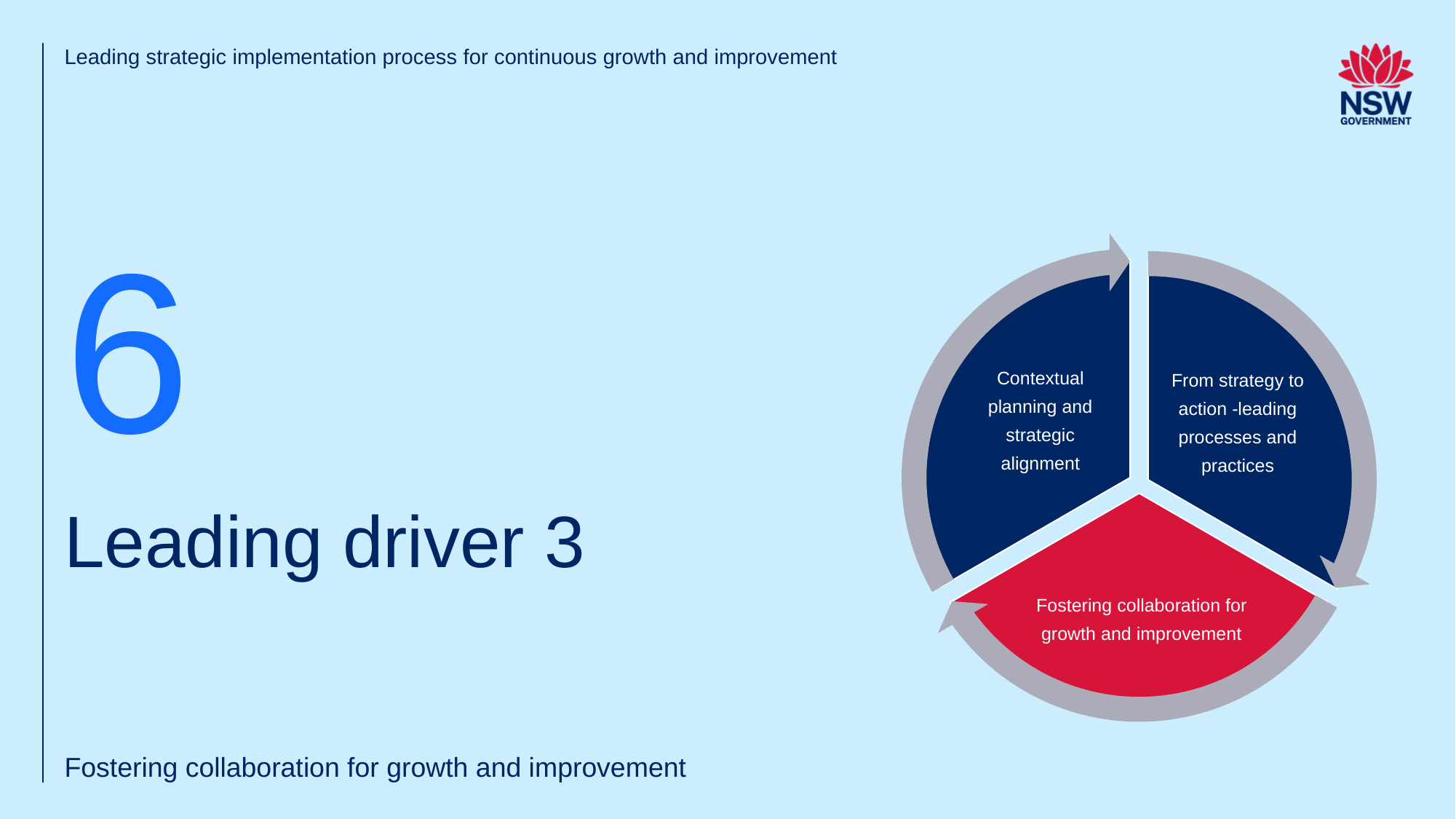

Leading strategic implementation process for continuous growth and improvement

Contextual planning and strategic alignment
From strategy to action -leading processes and practices
Fostering collaboration for growth and improvement
6
# Leading driver 3
Fostering collaboration for growth and improvement